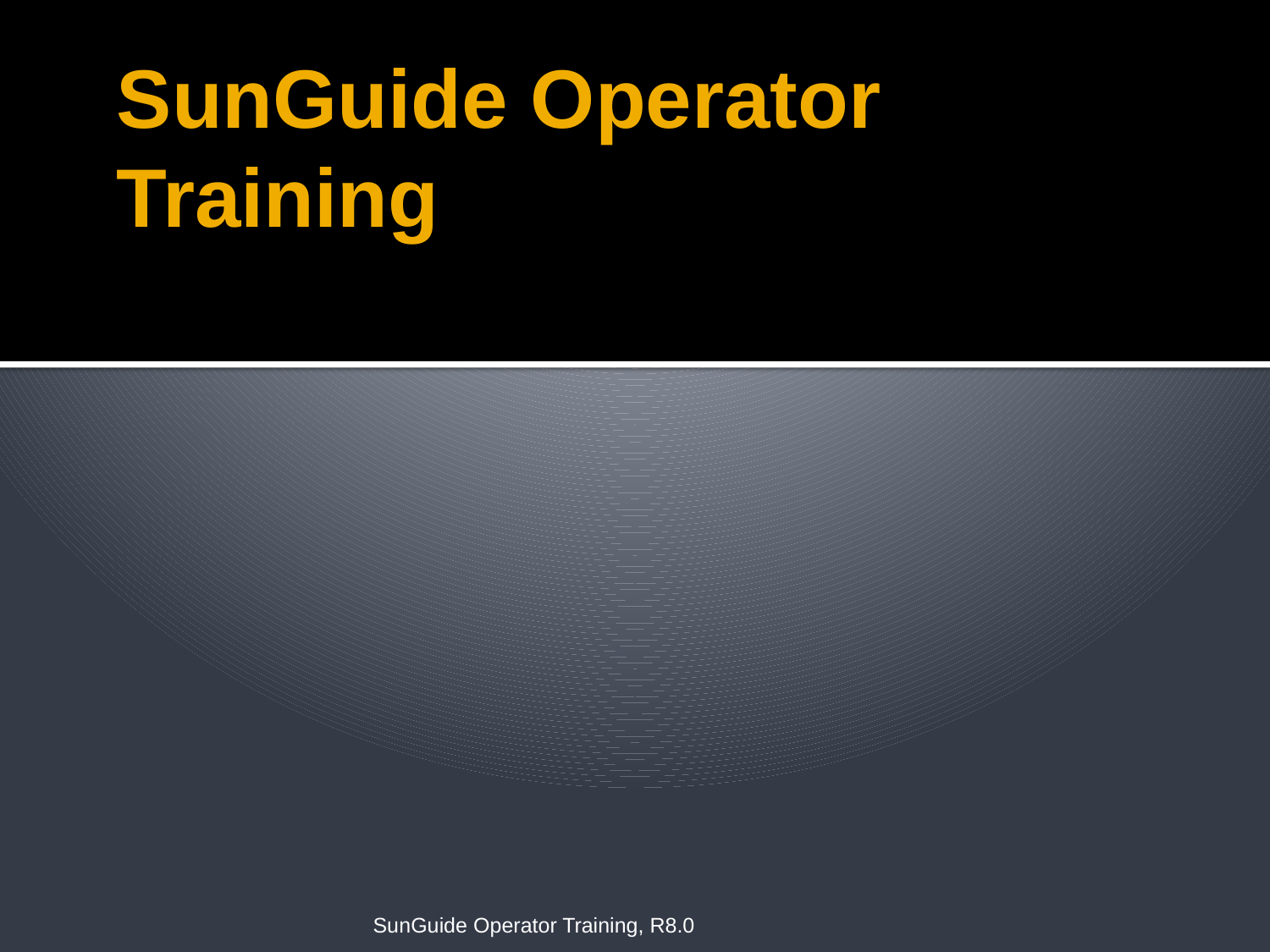

# SunGuide Operator Training

SunGuide Operator Training, R8.0